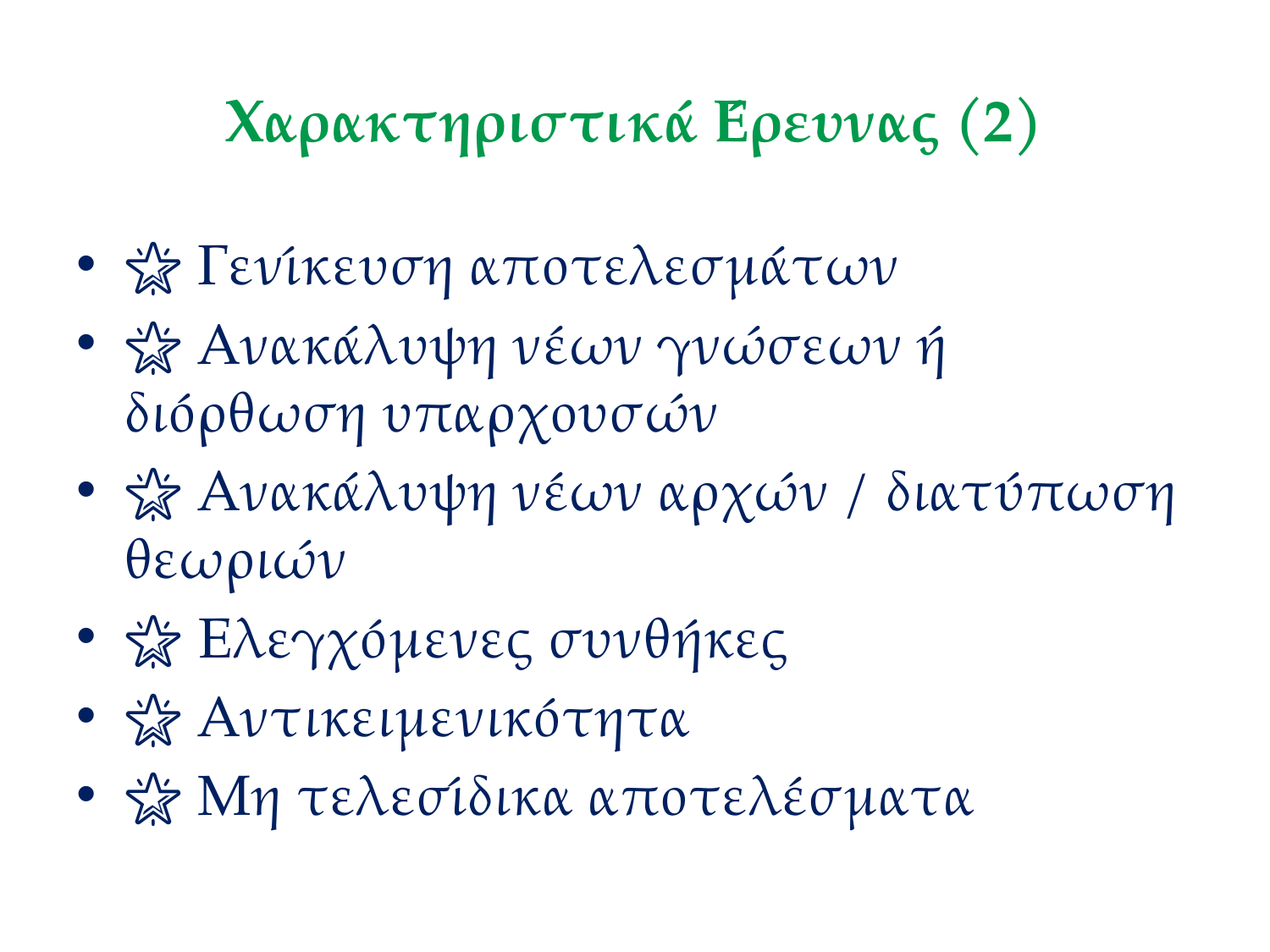

# Χαρακτηριστικά Έρευνας (2)
🌟 Γενίκευση αποτελεσμάτων
🌟 Ανακάλυψη νέων γνώσεων ή διόρθωση υπαρχουσών
🌟 Ανακάλυψη νέων αρχών / διατύπωση θεωριών
🌟 Ελεγχόμενες συνθήκες
🌟 Αντικειμενικότητα
🌟 Μη τελεσίδικα αποτελέσματα